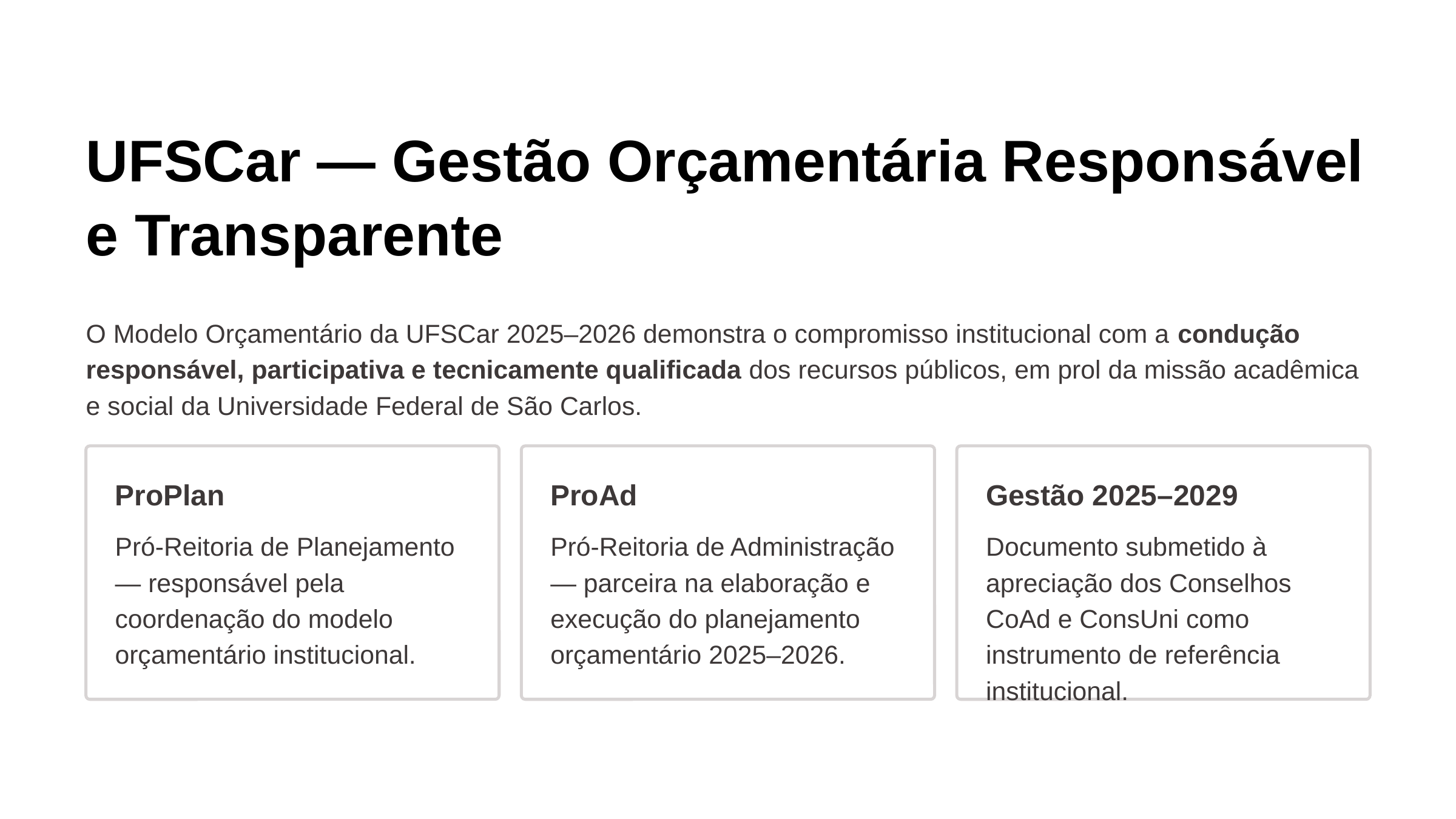

UFSCar — Gestão Orçamentária Responsável e Transparente
O Modelo Orçamentário da UFSCar 2025–2026 demonstra o compromisso institucional com a condução responsável, participativa e tecnicamente qualificada dos recursos públicos, em prol da missão acadêmica e social da Universidade Federal de São Carlos.

ProPlan
ProAd
Gestão 2025–2029
Pró-Reitoria de Planejamento — responsável pela coordenação do modelo orçamentário institucional.
Pró-Reitoria de Administração — parceira na elaboração e execução do planejamento orçamentário 2025–2026.
Documento submetido à apreciação dos Conselhos CoAd e ConsUni como instrumento de referência institucional.